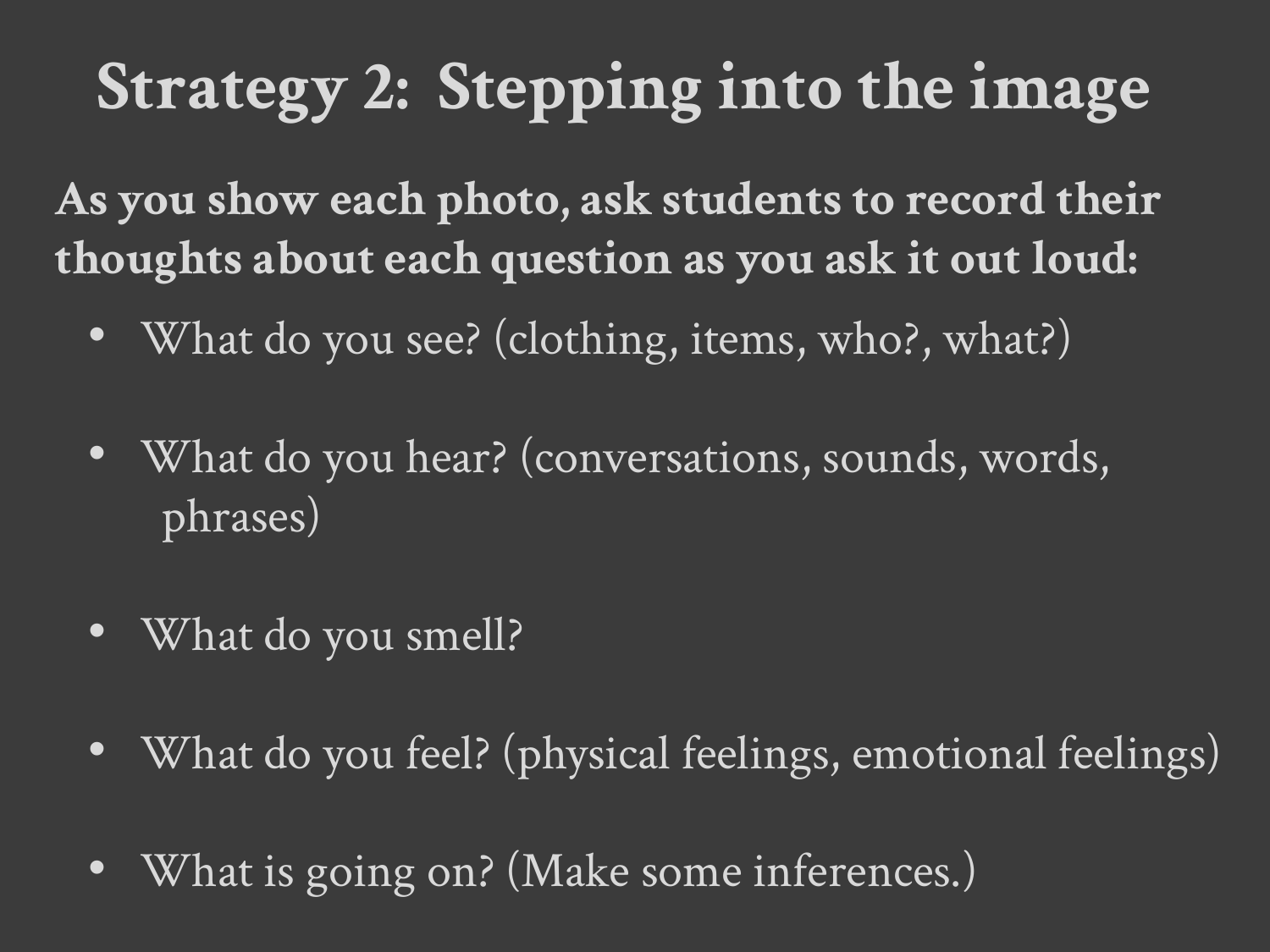

Strategy 2:  Stepping into the image
As you show each photo, ask students to record their thoughts about each question as you ask it out loud:

  What do you see? (clothing, items, who?, what?)

  What do you hear? (conversations, sounds, words,
    phrases)

  What do you smell?

  What do you feel? (physical feelings, emotional feelings)

  What is going on? (Make some inferences.)